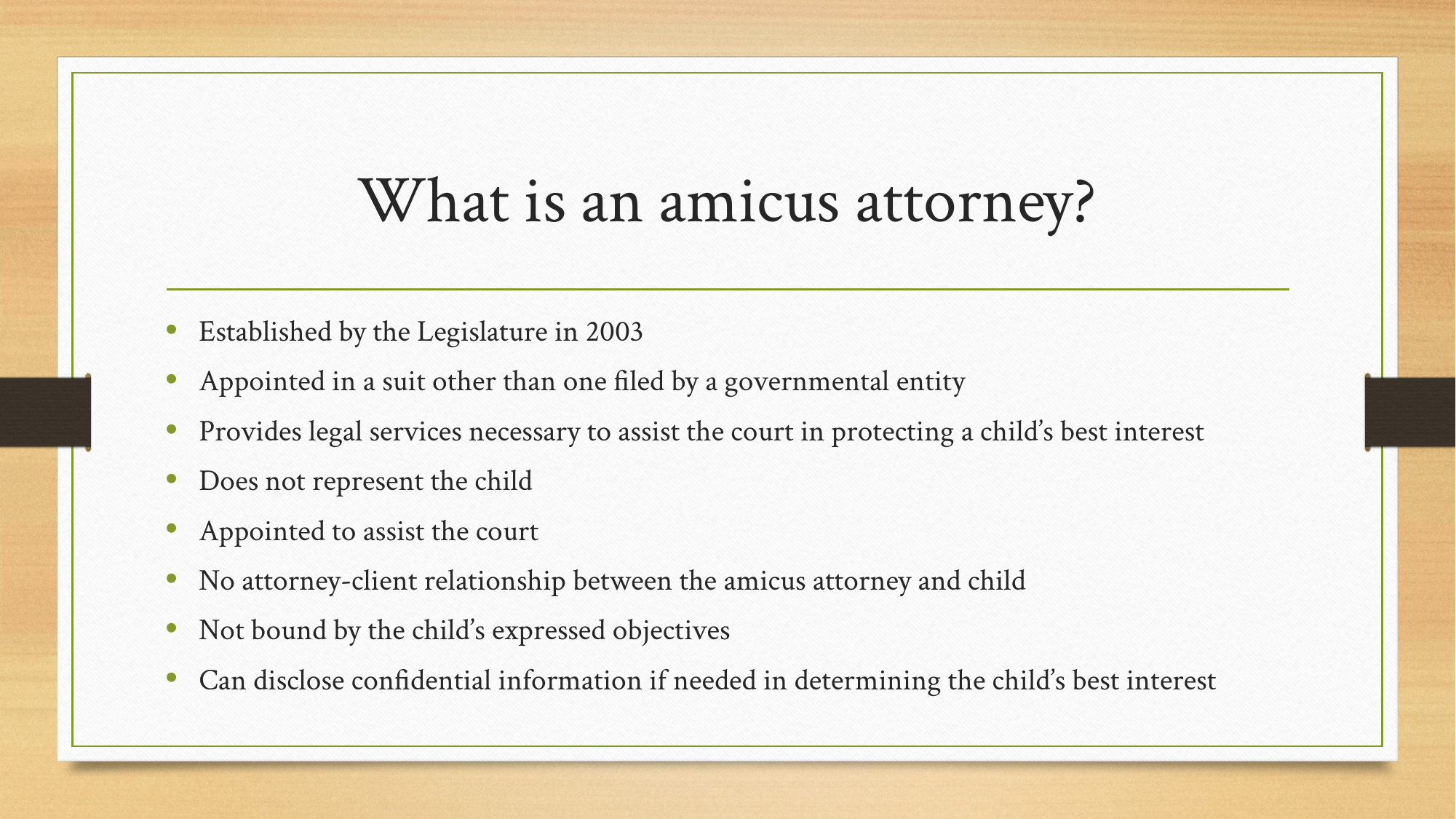

# What is an amicus attorney?
Established by the Legislature in 2003
Appointed in a suit other than one filed by a governmental entity
Provides legal services necessary to assist the court in protecting a child’s best interest
Does not represent the child
Appointed to assist the court
No attorney-client relationship between the amicus attorney and child
Not bound by the child’s expressed objectives
Can disclose confidential information if needed in determining the child’s best interest